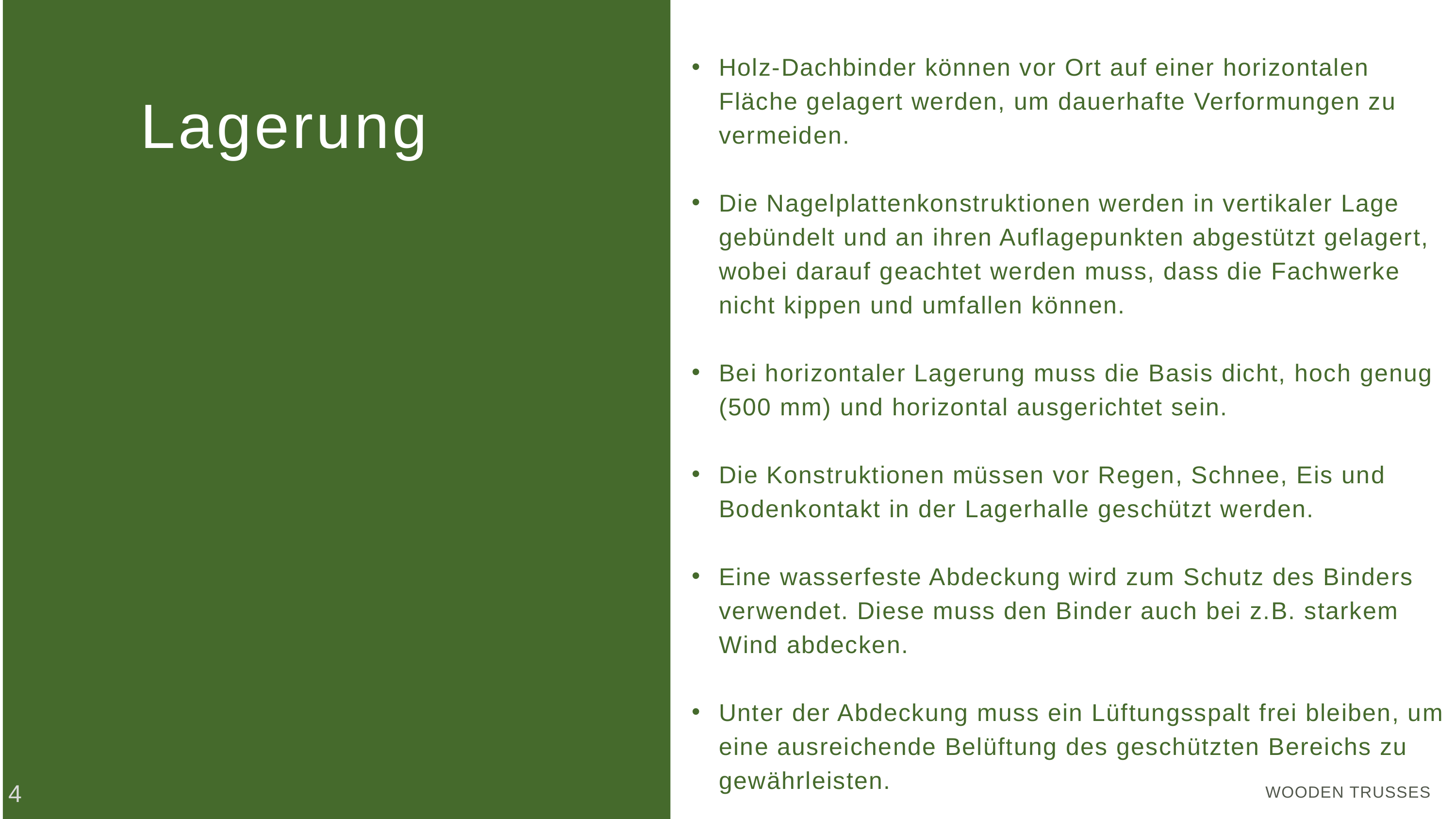

Holz-Dachbinder können vor Ort auf einer horizontalen Fläche gelagert werden, um dauerhafte Verformungen zu vermeiden.

Die Nagelplattenkonstruktionen werden in vertikaler Lage gebündelt und an ihren Auflagepunkten abgestützt gelagert, wobei darauf geachtet werden muss, dass die Fachwerke nicht kippen und umfallen können.

Bei horizontaler Lagerung muss die Basis dicht, hoch genug (500 mm) und horizontal ausgerichtet sein.

Die Konstruktionen müssen vor Regen, Schnee, Eis und Bodenkontakt in der Lagerhalle geschützt werden.

Eine wasserfeste Abdeckung wird zum Schutz des Binders verwendet. Diese muss den Binder auch bei z.B. starkem Wind abdecken.

Unter der Abdeckung muss ein Lüftungsspalt frei bleiben, um eine ausreichende Belüftung des geschützten Bereichs zu gewährleisten.
Lagerung

4